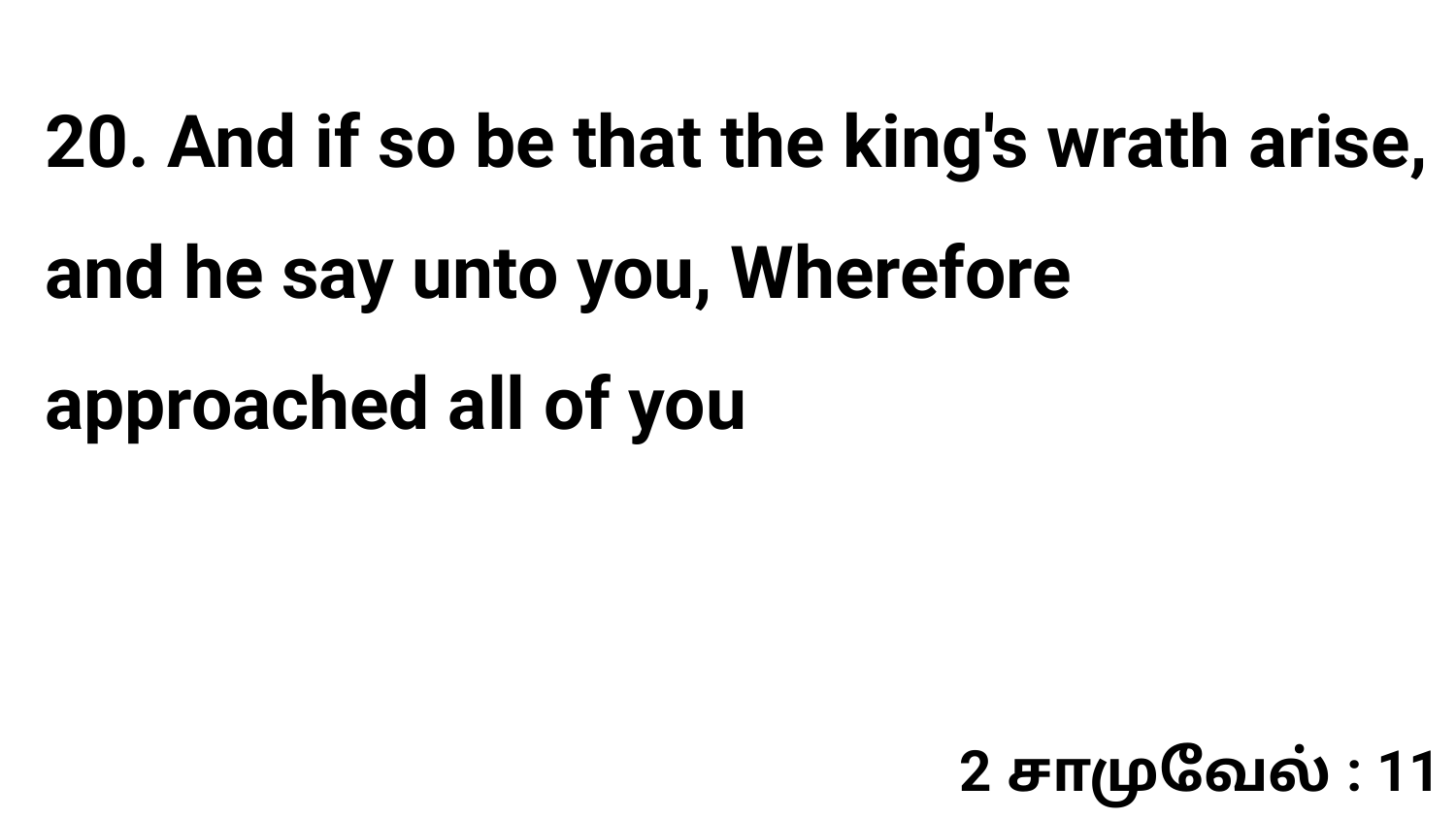

20. And if so be that the king's wrath arise, and he say unto you, Wherefore approached all of you
2 சாமுவேல் : 11